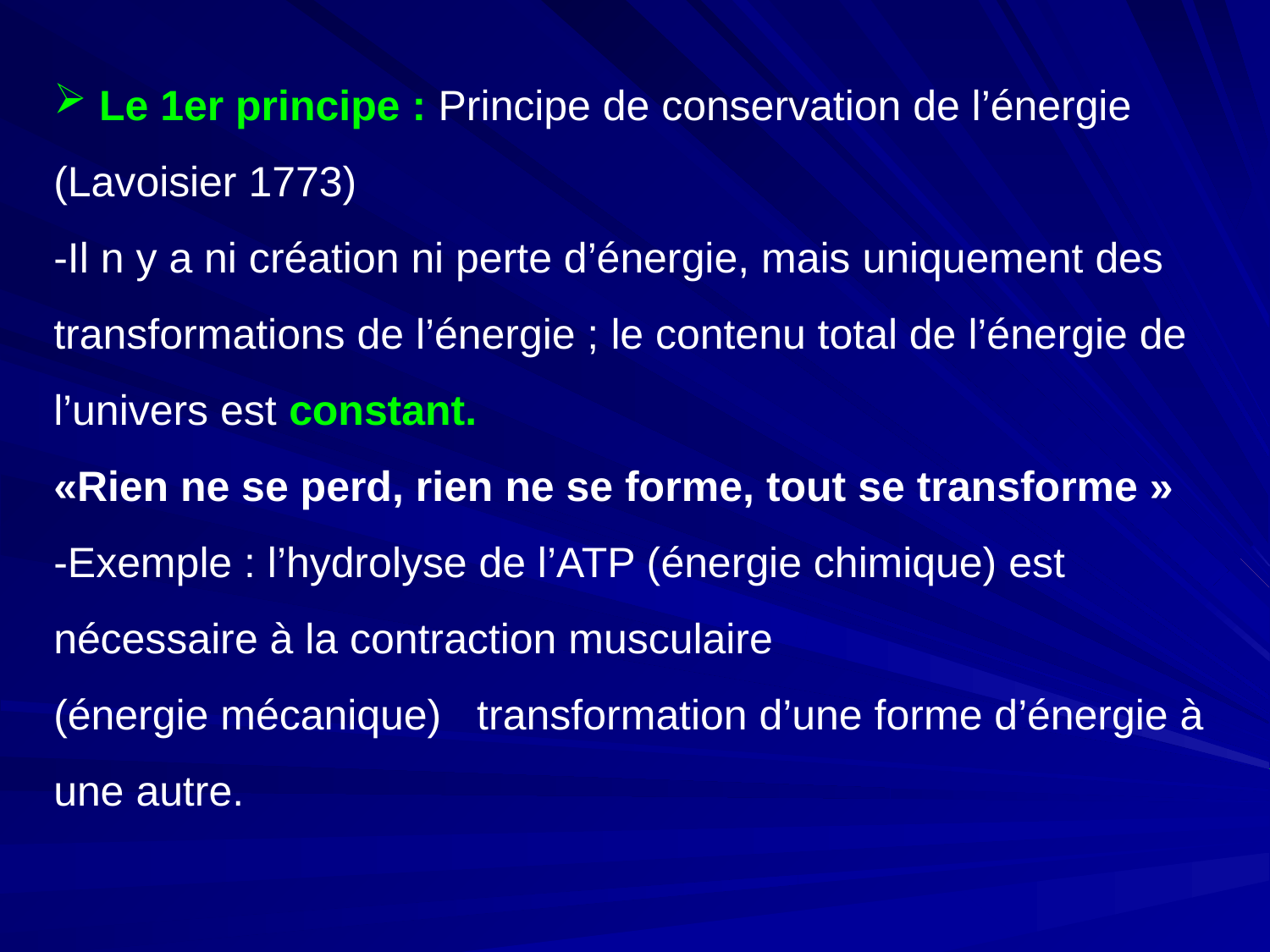

Le 1er principe : Principe de conservation de l’énergie (Lavoisier 1773)
-Il n y a ni création ni perte d’énergie, mais uniquement des transformations de l’énergie ; le contenu total de l’énergie de l’univers est constant.
«Rien ne se perd, rien ne se forme, tout se transforme »
-Exemple : l’hydrolyse de l’ATP (énergie chimique) est nécessaire à la contraction musculaire
(énergie mécanique)   transformation d’une forme d’énergie à une autre.